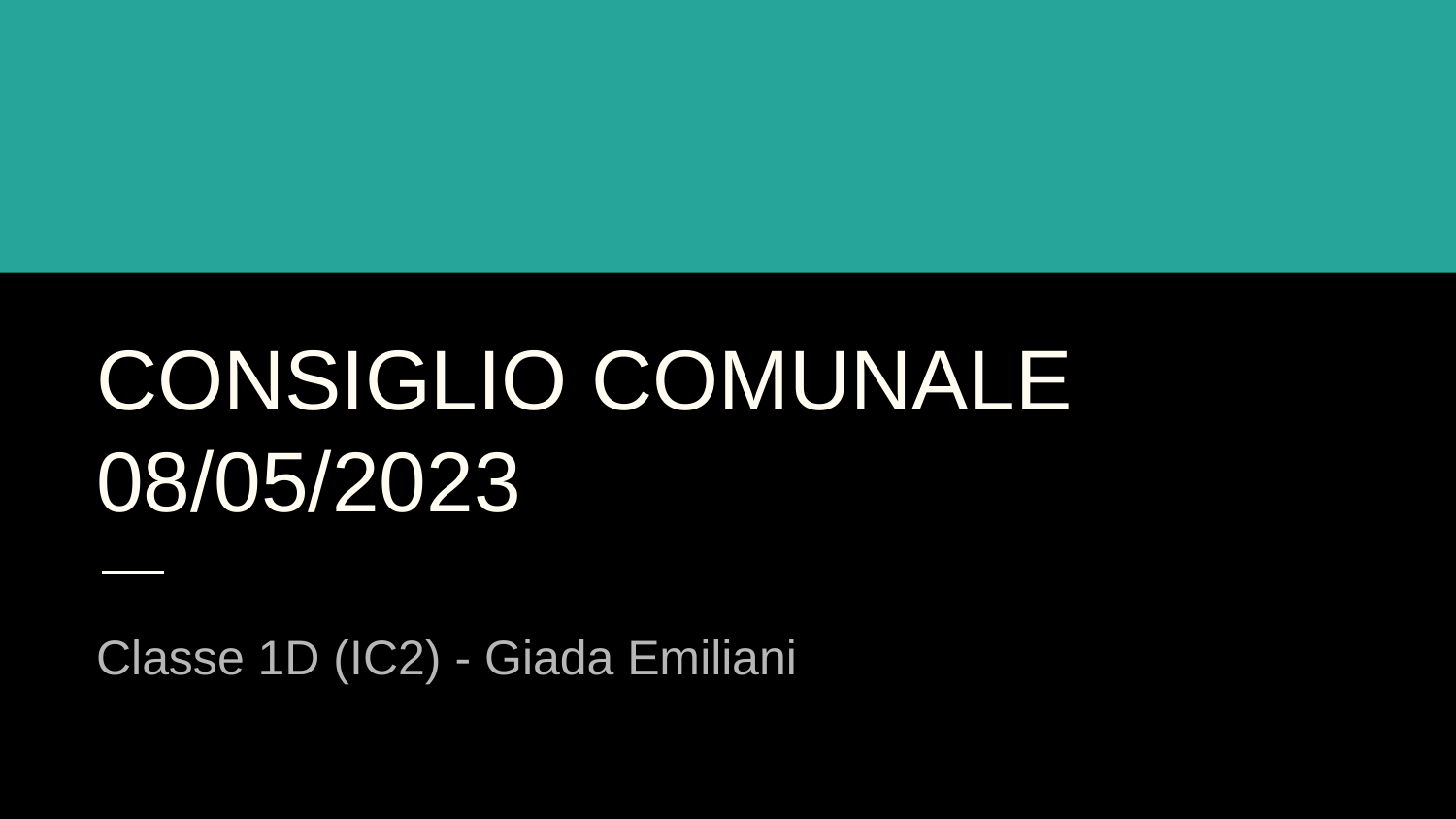

# CONSIGLIO COMUNALE 08/05/2023
Classe 1D (IC2) - Giada Emiliani